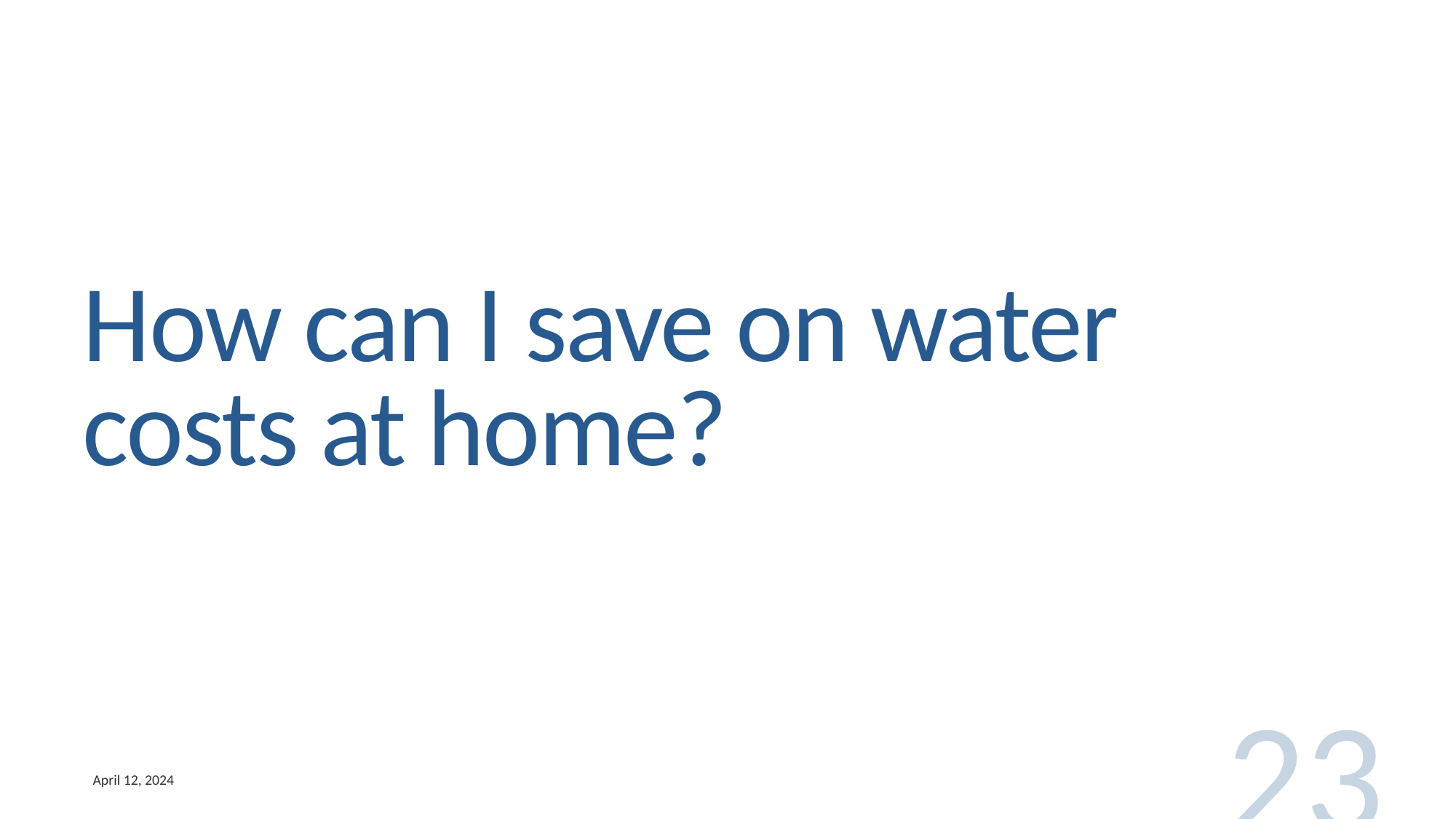

# How can I save on water costs at home?

23
April 12, 2024